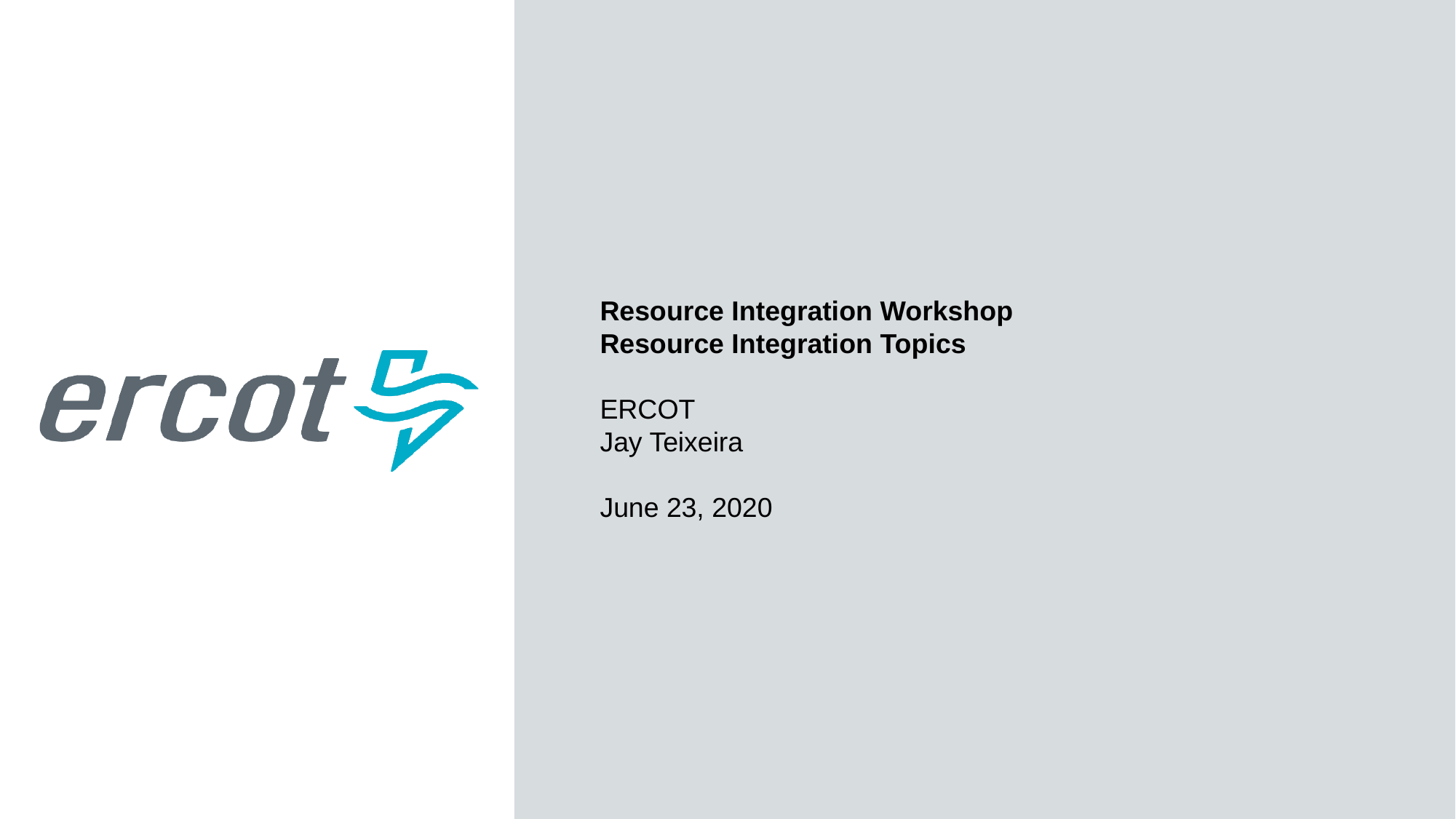

Resource Integration Workshop
Resource Integration Topics

ERCOT
Jay Teixeira

June 23, 2020